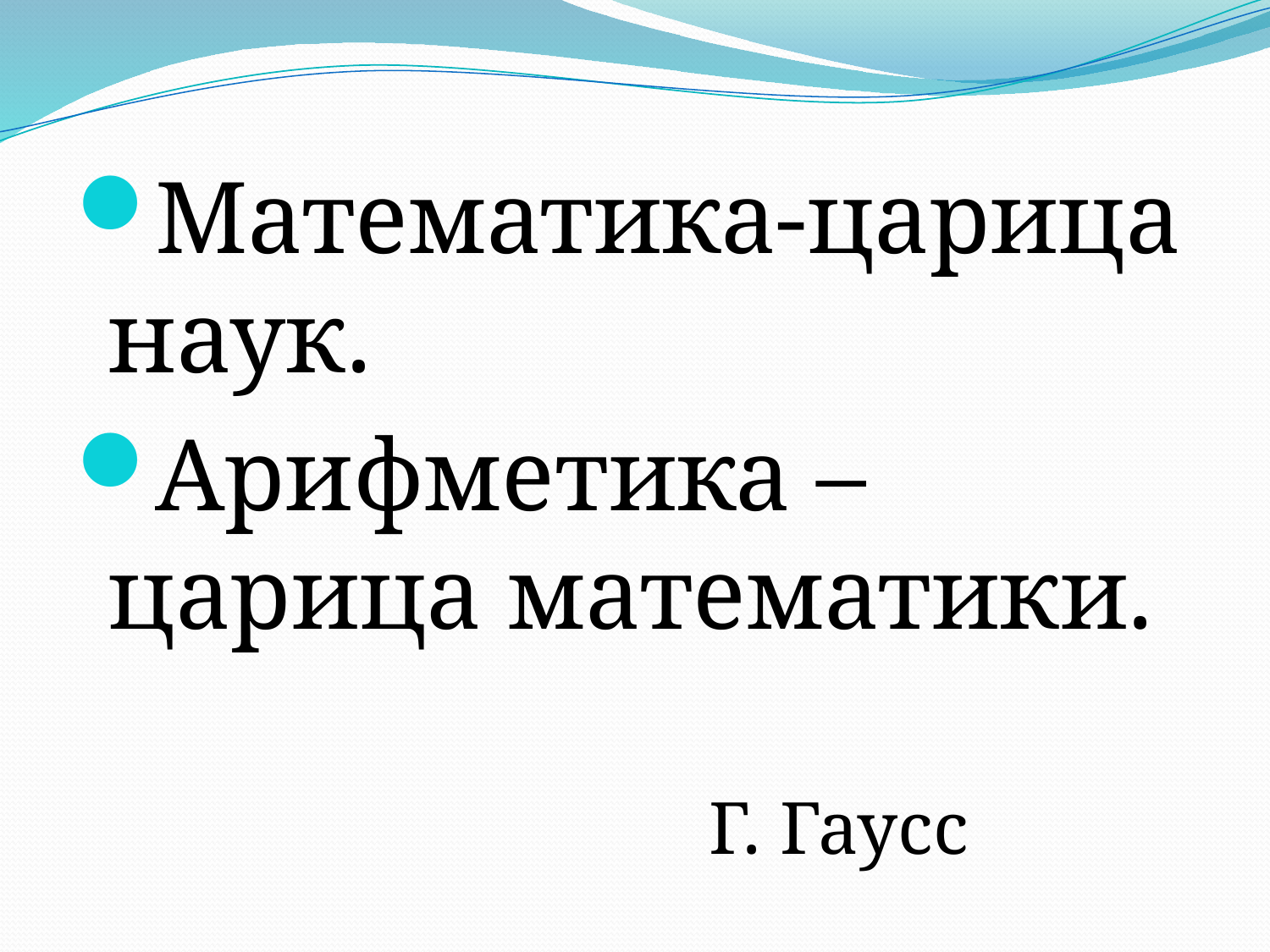

Математика-царица наук.
Арифметика –царица математики.
                                  Г. Гаусс